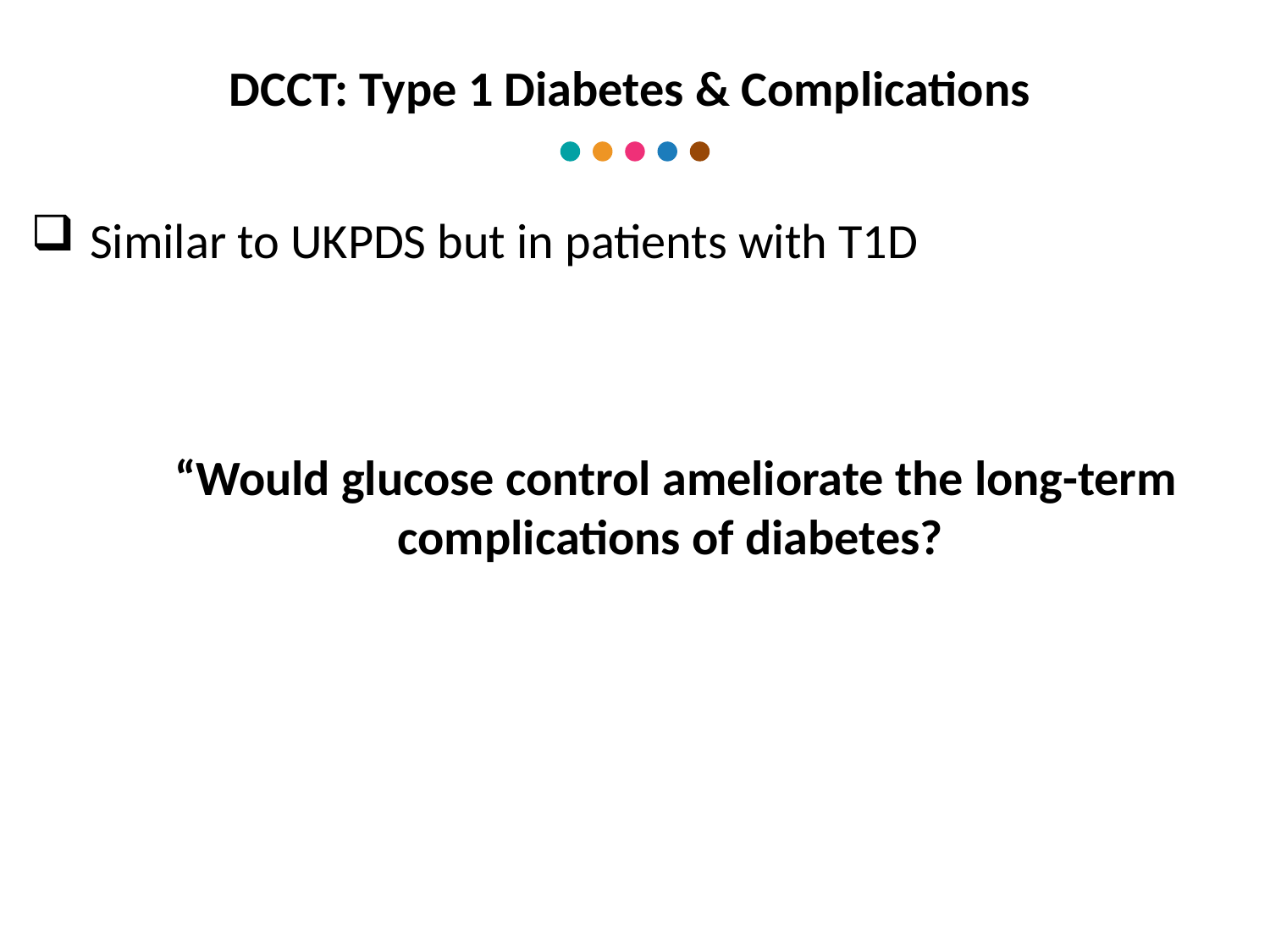

DCCT: Type 1 Diabetes & Complications

 Similar to UKPDS but in patients with T1D

“Would glucose control ameliorate the long-term complications of diabetes?